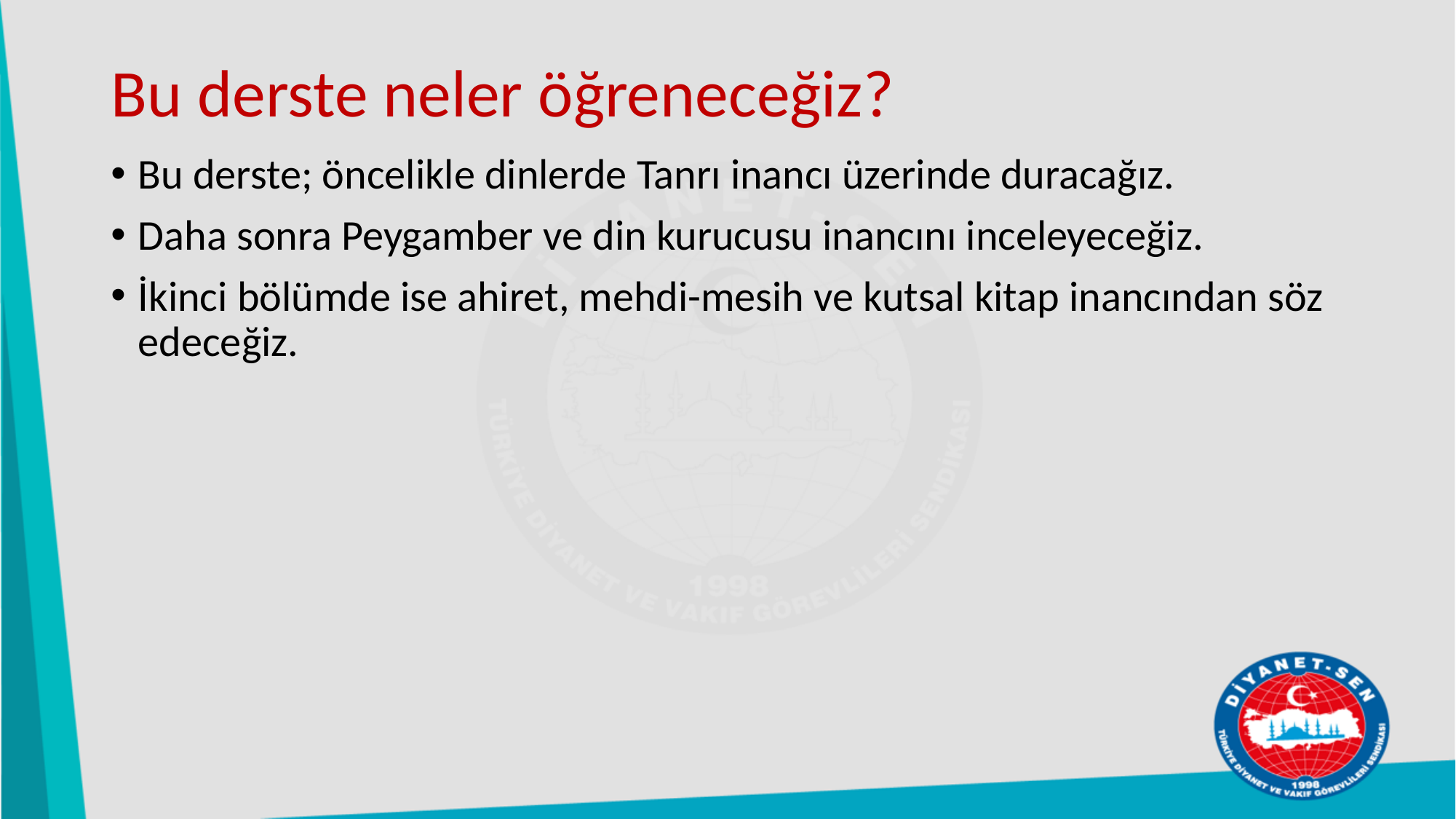

# Bu derste neler öğreneceğiz?
Bu derste; öncelikle dinlerde Tanrı inancı üzerinde duracağız.
Daha sonra Peygamber ve din kurucusu inancını inceleyeceğiz.
İkinci bölümde ise ahiret, mehdi-mesih ve kutsal kitap inancından söz edeceğiz.